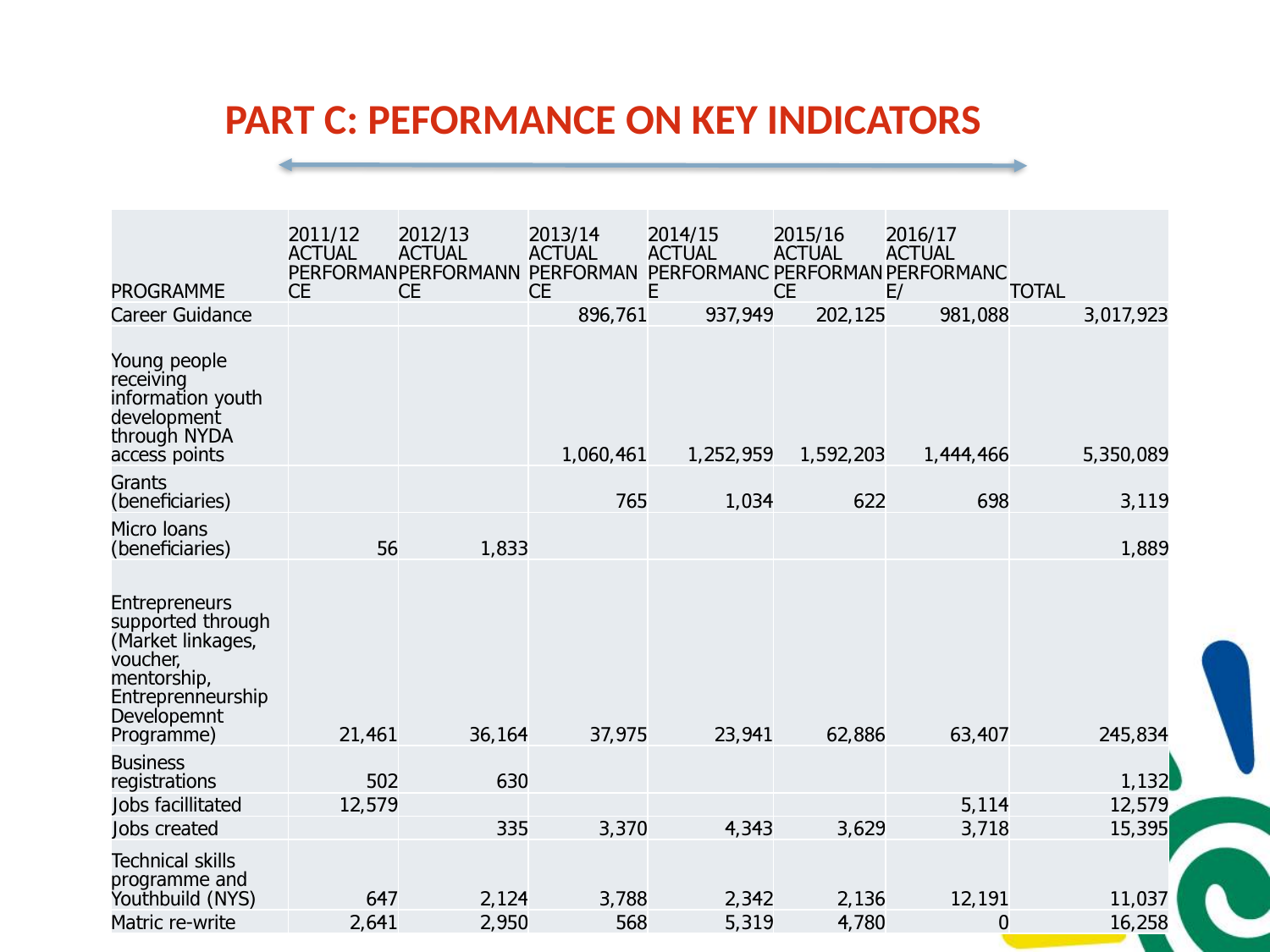

PART C: PEFORMANCE ON KEY INDICATORS
| PROGRAMME | 2011/12 ACTUAL PERFORMANCE | 2012/13 ACTUAL PERFORMANNCE | 2013/14 ACTUAL PERFORMANCE | 2014/15 ACTUAL PERFORMANCE | 2015/16 ACTUAL PERFORMANCE | 2016/17 ACTUAL PERFORMANCE/ | TOTAL |
| --- | --- | --- | --- | --- | --- | --- | --- |
| Career Guidance |  |  | 896,761 | 937,949 | 202,125 | 981,088 | 3,017,923 |
| Young people receiving information youth development through NYDA access points |  |  | 1,060,461 | 1,252,959 | 1,592,203 | 1,444,466 | 5,350,089 |
| Grants (beneficiaries) |  |  | 765 | 1,034 | 622 | 698 | 3,119 |
| Micro loans (beneficiaries) | 56 | 1,833 |  |  |  |  | 1,889 |
| Entrepreneurs supported through (Market linkages, voucher, mentorship, Entreprenneurship Developemnt Programme) | 21,461 | 36,164 | 37,975 | 23,941 | 62,886 | 63,407 | 245,834 |
| Business registrations | 502 | 630 |  |  |  |  | 1,132 |
| Jobs facillitated | 12,579 |  |  |  |  | 5,114 | 12,579 |
| Jobs created |  | 335 | 3,370 | 4,343 | 3,629 | 3,718 | 15,395 |
| Technical skills programme and Youthbuild (NYS) | 647 | 2,124 | 3,788 | 2,342 | 2,136 | 12,191 | 11,037 |
| Matric re-write | 2,641 | 2,950 | 568 | 5,319 | 4,780 | 0 | 16,258 |